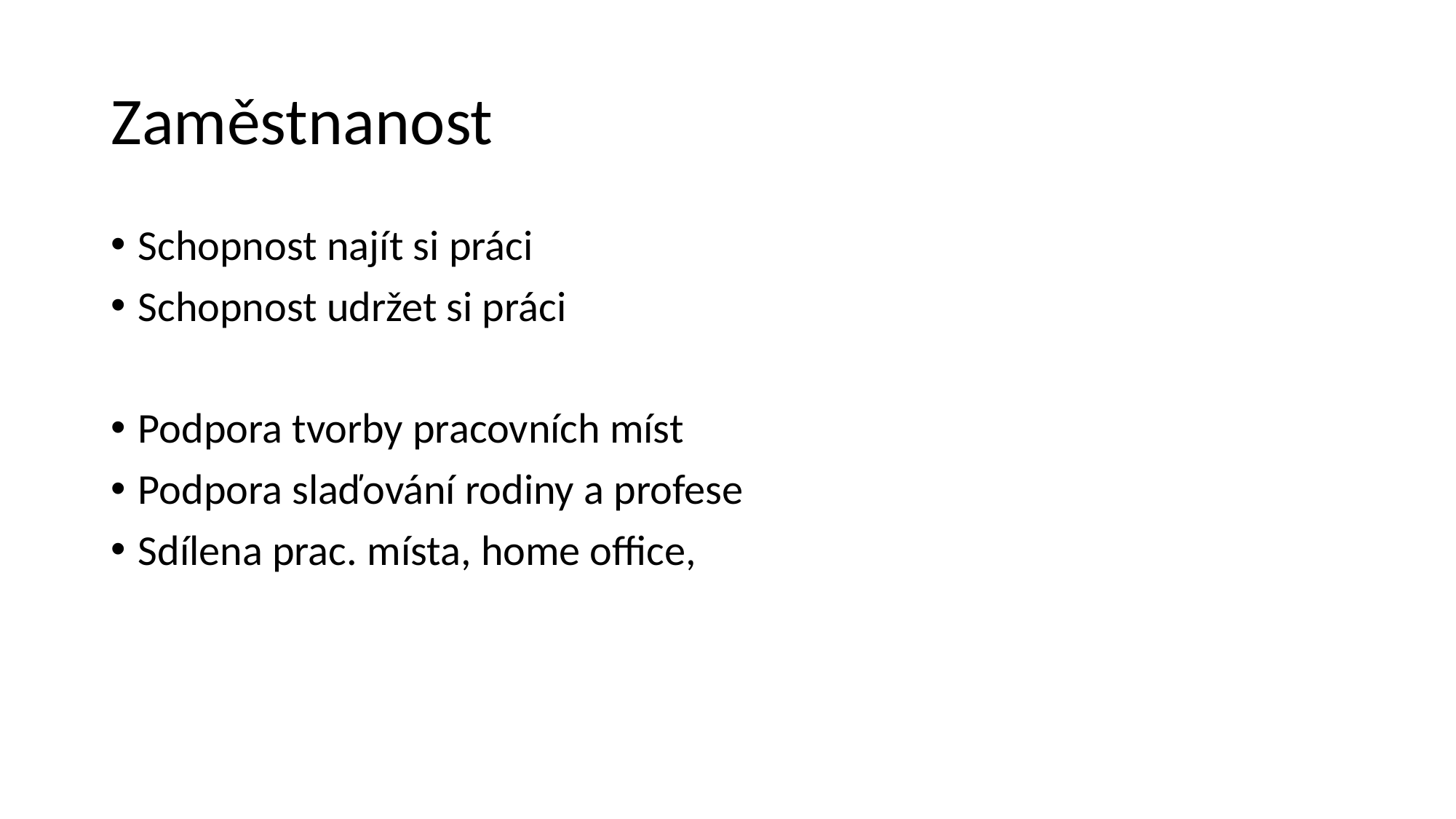

# Zaměstnanost
Schopnost najít si práci
Schopnost udržet si práci

Podpora tvorby pracovních míst
Podpora slaďování rodiny a profese
Sdílena prac. místa, home office,